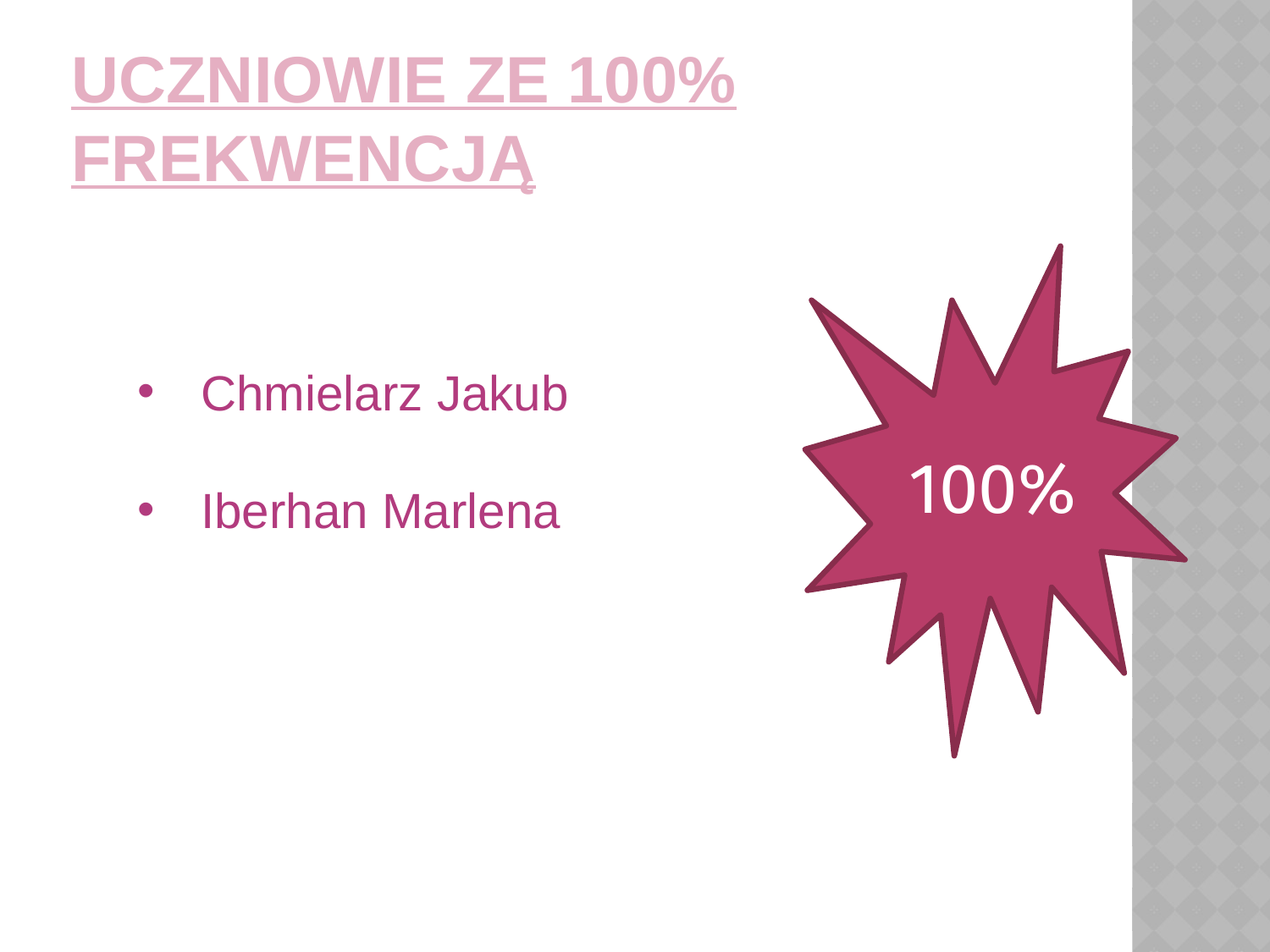

# Uczniowie ze 100% frekwencją
100%
Chmielarz Jakub

Iberhan Marlena